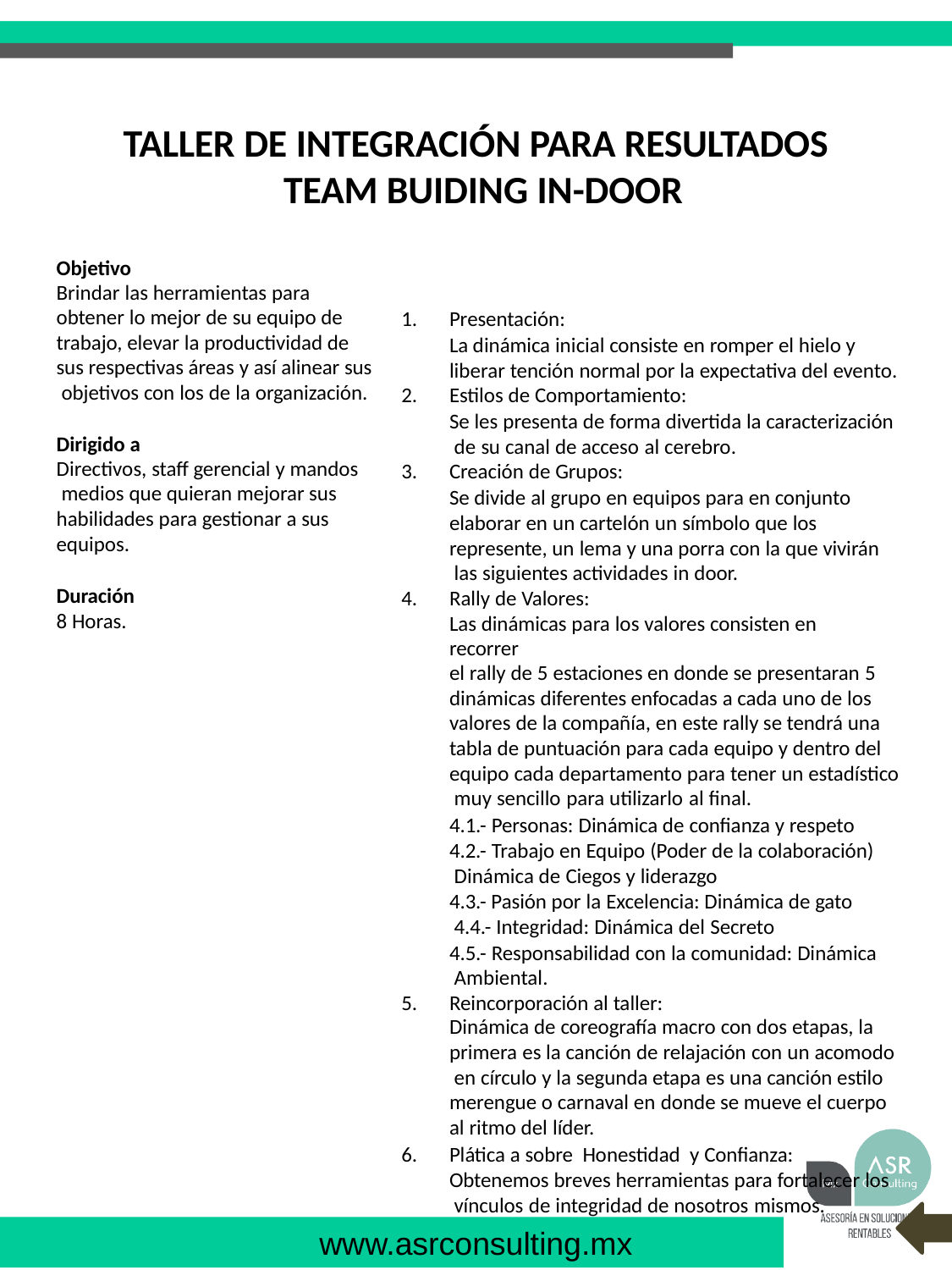

# TALLER DE INTEGRACIÓN PARA RESULTADOS  TEAM BUIDING IN-DOOR
Objetivo
Brindar las herramientas para
obtener lo mejor de su equipo de  trabajo, elevar la productividad de  sus respectivas áreas y así alinear sus  objetivos con los de la organización.

Dirigido a
Directivos, staff gerencial y mandos  medios que quieran mejorar sus  habilidades para gestionar a sus  equipos.

Duración
8 Horas.
Presentación:
La dinámica inicial consiste en romper el hielo y  liberar tención normal por la expectativa del evento.
Estilos de Comportamiento:
Se les presenta de forma divertida la caracterización  de su canal de acceso al cerebro.
Creación de Grupos:
Se divide al grupo en equipos para en conjunto  elaborar en un cartelón un símbolo que los
represente, un lema y una porra con la que vivirán  las siguientes actividades in door.
Rally de Valores:
Las dinámicas para los valores consisten en recorrer
el rally de 5 estaciones en donde se presentaran 5  dinámicas diferentes enfocadas a cada uno de los  valores de la compañía, en este rally se tendrá una  tabla de puntuación para cada equipo y dentro del  equipo cada departamento para tener un estadístico  muy sencillo para utilizarlo al final.
4.1.- Personas: Dinámica de confianza y respeto  4.2.- Trabajo en Equipo (Poder de la colaboración)  Dinámica de Ciegos y liderazgo
4.3.- Pasión por la Excelencia: Dinámica de gato  4.4.- Integridad: Dinámica del Secreto
4.5.- Responsabilidad con la comunidad: Dinámica  Ambiental.
Reincorporación al taller:
Dinámica de coreografía macro con dos etapas, la  primera es la canción de relajación con un acomodo  en círculo y la segunda etapa es una canción estilo  merengue o carnaval en donde se mueve el cuerpo  al ritmo del líder.
Plática a sobre Honestidad y Confianza:  Obtenemos breves herramientas para fortalecer los  vínculos de integridad de nosotros mismos.